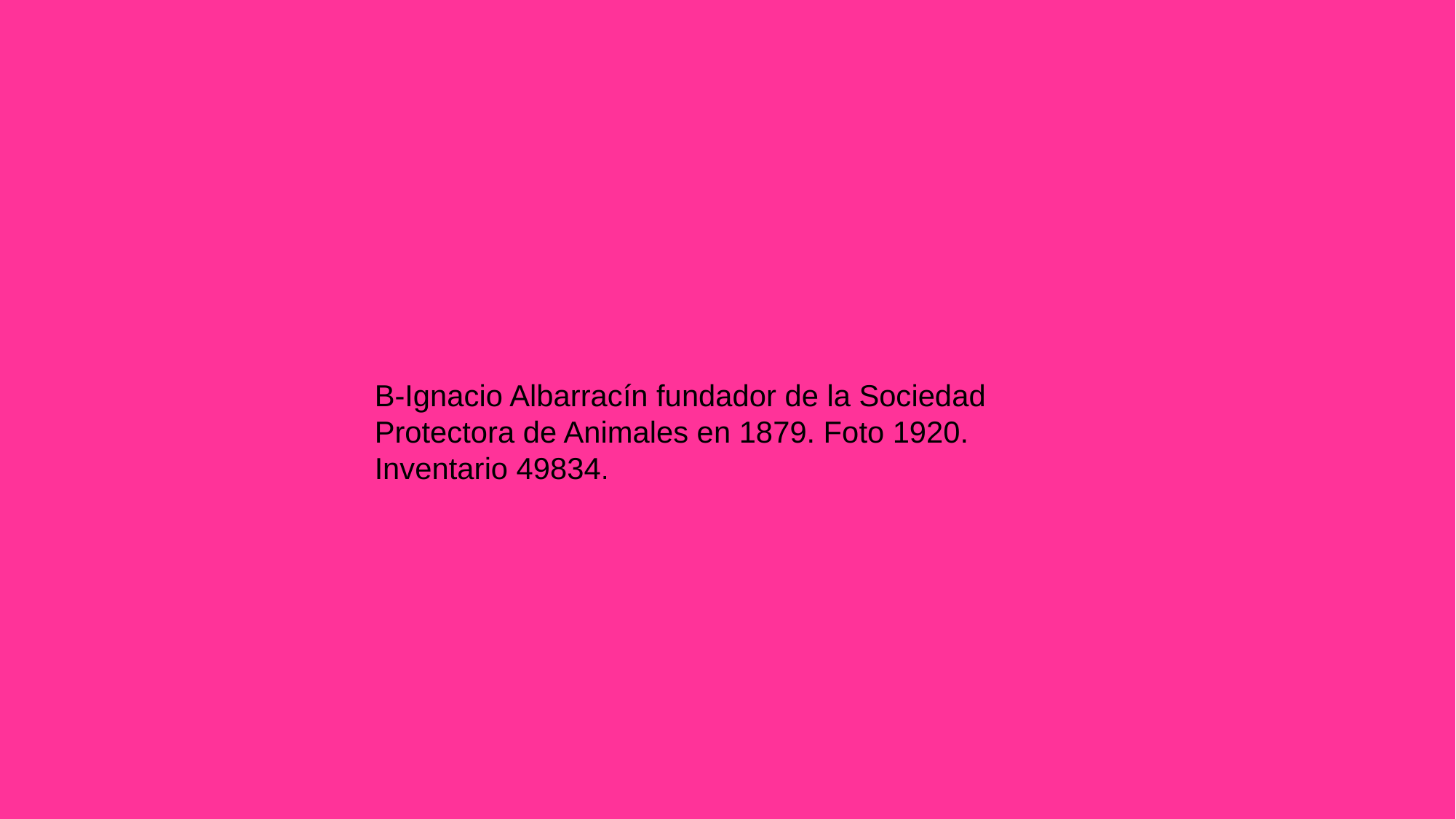

B-Ignacio Albarracín fundador de la Sociedad Protectora de Animales en 1879. Foto 1920. Inventario 49834.